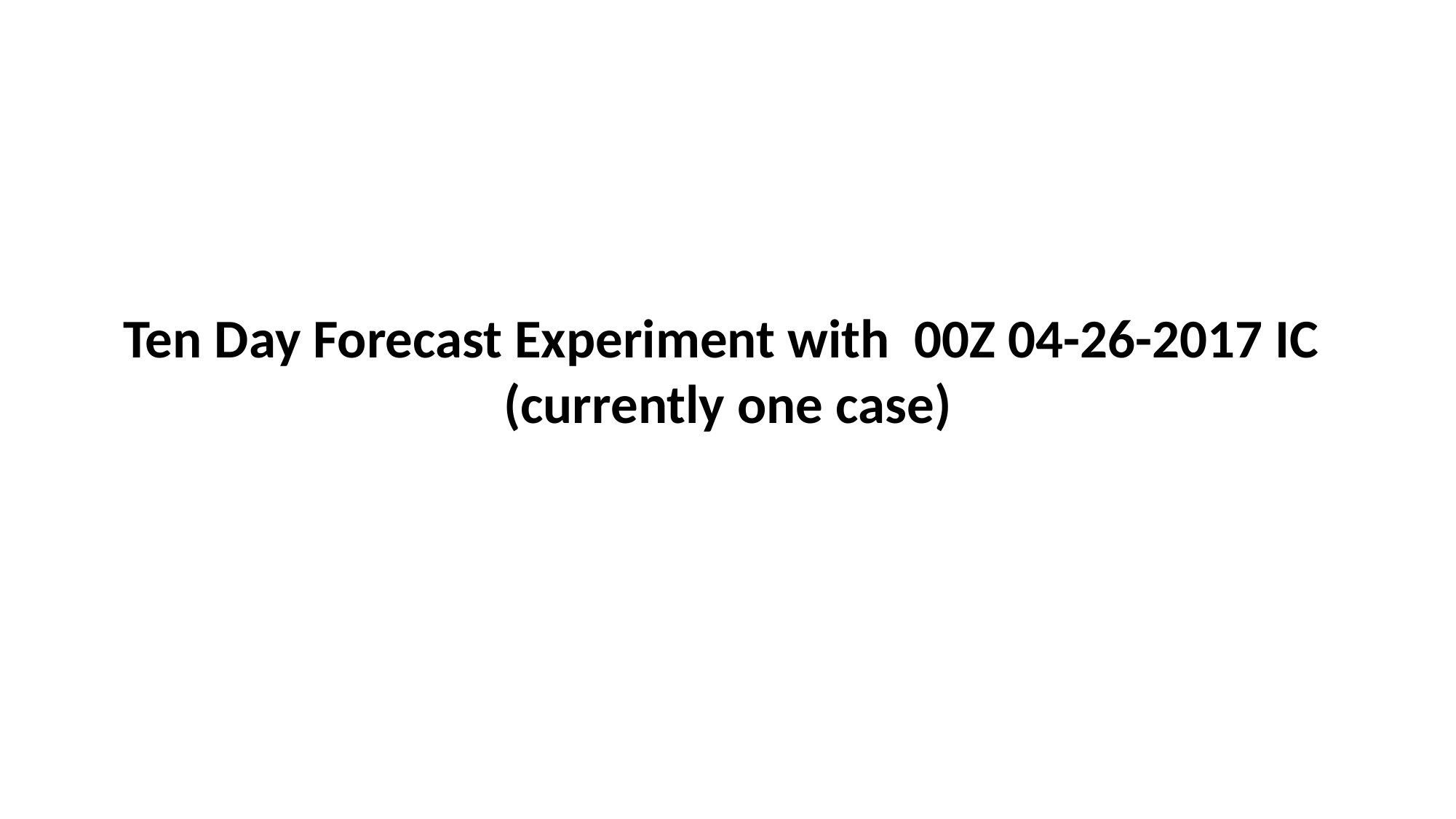

Ten Day Forecast Experiment with  00Z 04-26-2017 IC
(currently one case)